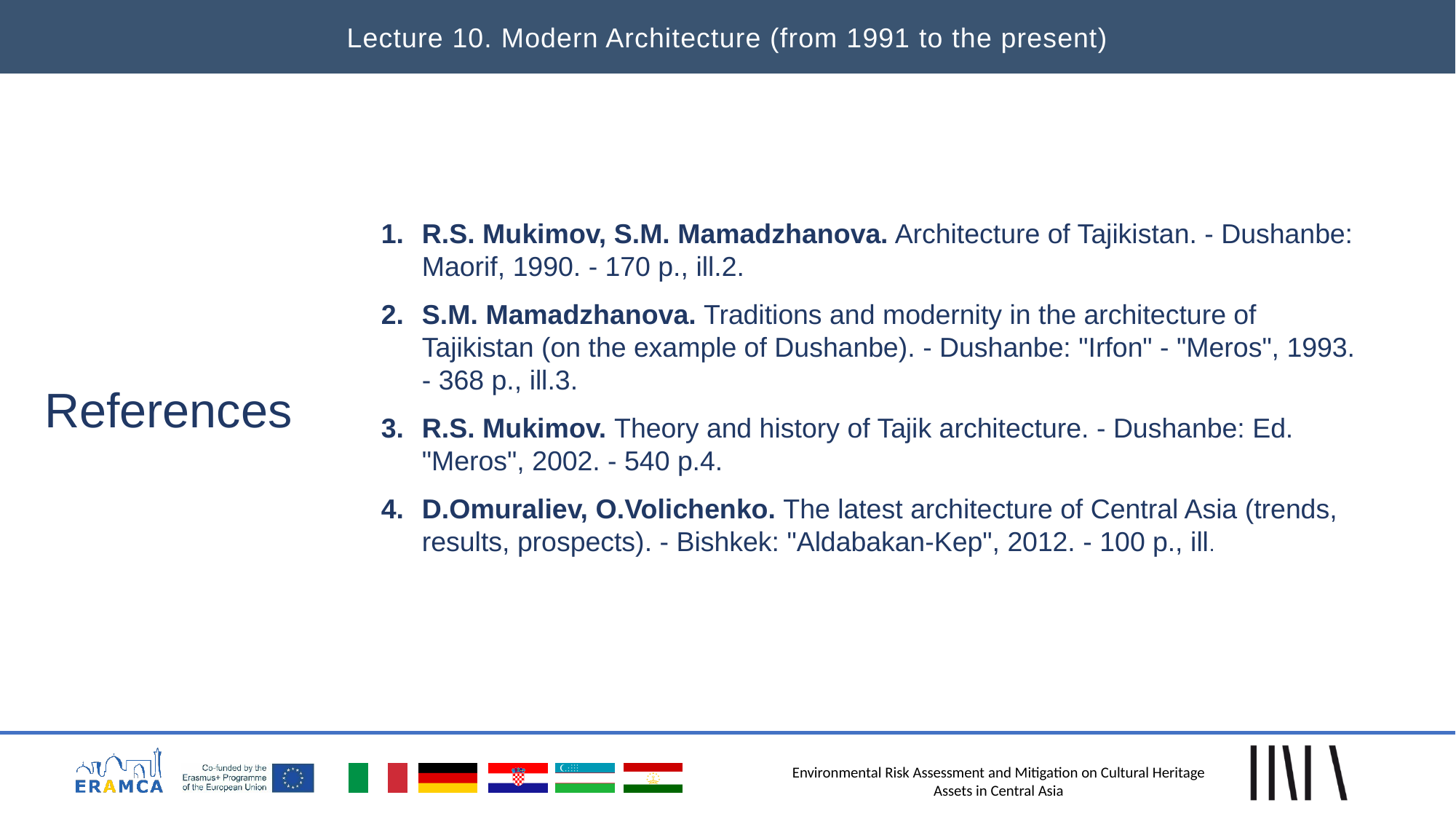

Lecture 10. Modern Architecture (from 1991 to the present)
R.S. Mukimov, S.M. Mamadzhanova. Architecture of Tajikistan. - Dushanbe: Maorif, 1990. - 170 p., ill.2.
S.M. Mamadzhanova. Traditions and modernity in the architecture of Tajikistan (on the example of Dushanbe). - Dushanbe: "Irfon" - "Meros", 1993. - 368 p., ill.3.
R.S. Mukimov. Theory and history of Tajik architecture. - Dushanbe: Ed. "Meros", 2002. - 540 p.4.
D.Omuraliev, O.Volichenko. The latest architecture of Central Asia (trends, results, prospects). - Bishkek: "Aldabakan-Kep", 2012. - 100 p., ill.
# References